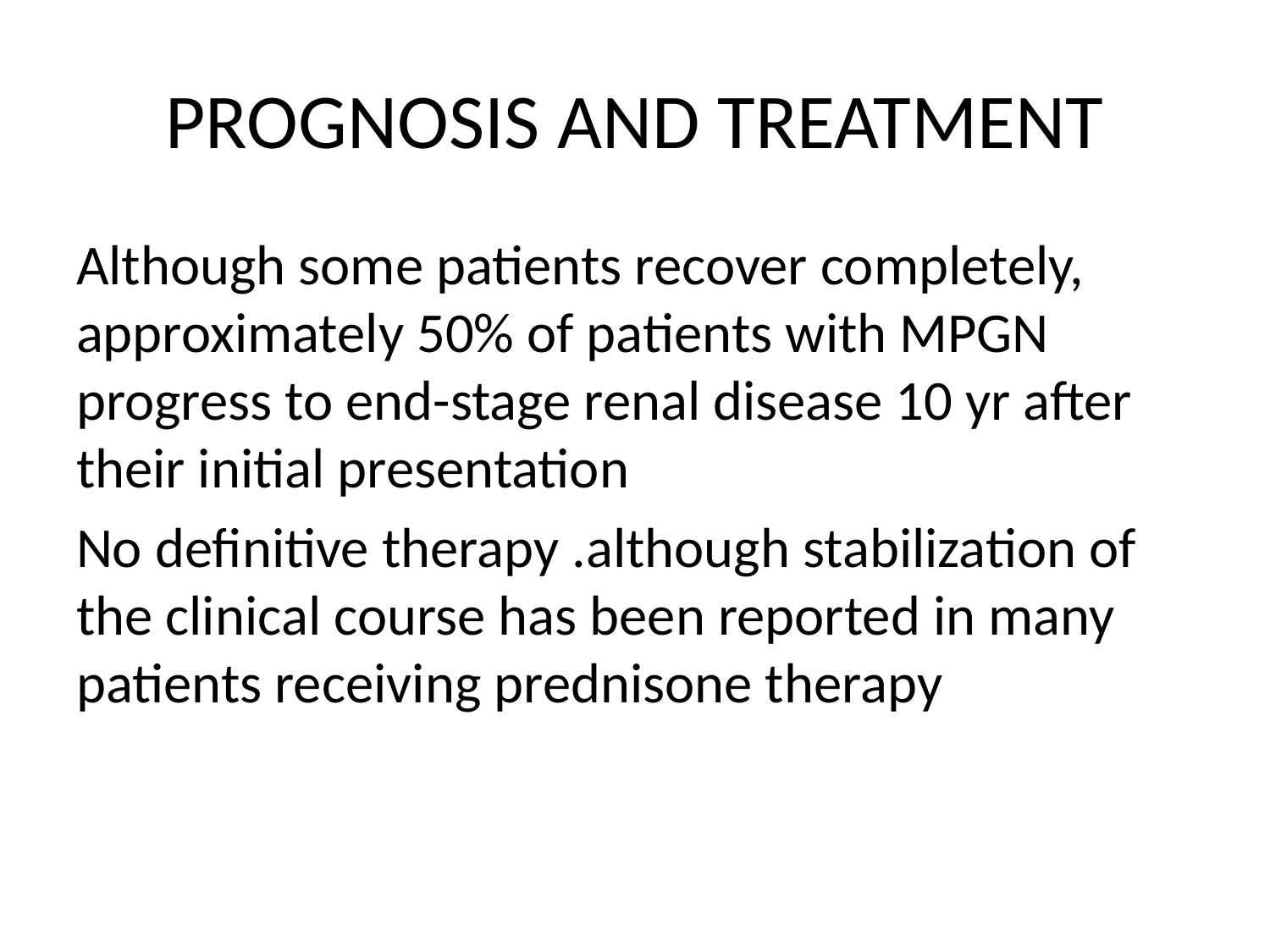

# PROGNOSIS AND TREATMENT
Although some patients recover completely, approximately 50% of patients with MPGN progress to end-stage renal disease 10 yr after their initial presentation
No definitive therapy .although stabilization of the clinical course has been reported in many patients receiving prednisone therapy